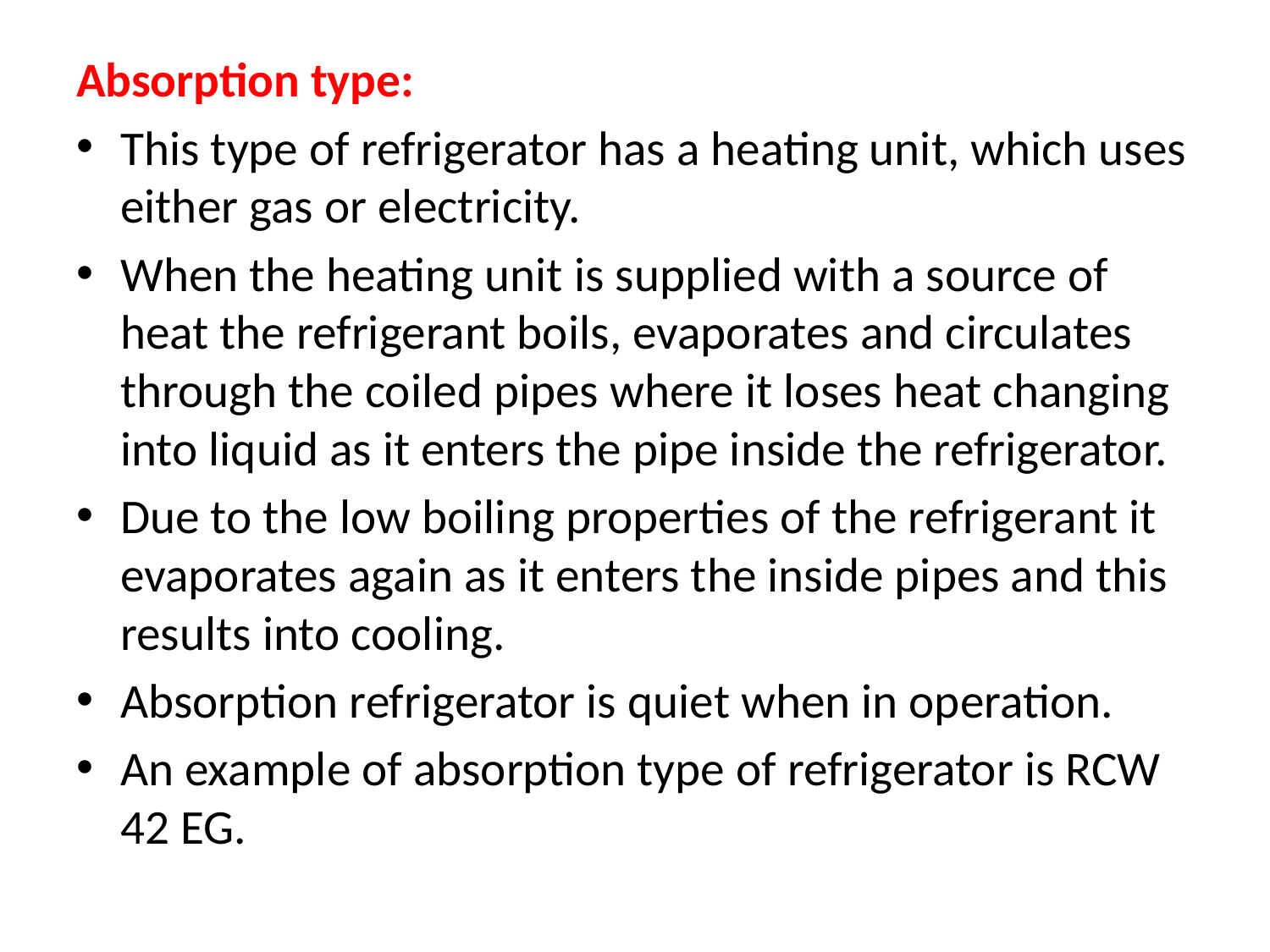

Absorption type:
This type of refrigerator has a heating unit, which uses either gas or electricity.
When the heating unit is supplied with a source of heat the refrigerant boils, evaporates and circulates through the coiled pipes where it loses heat changing into liquid as it enters the pipe inside the refrigerator.
Due to the low boiling properties of the refrigerant it evaporates again as it enters the inside pipes and this results into cooling.
Absorption refrigerator is quiet when in operation.
An example of absorption type of refrigerator is RCW 42 EG.